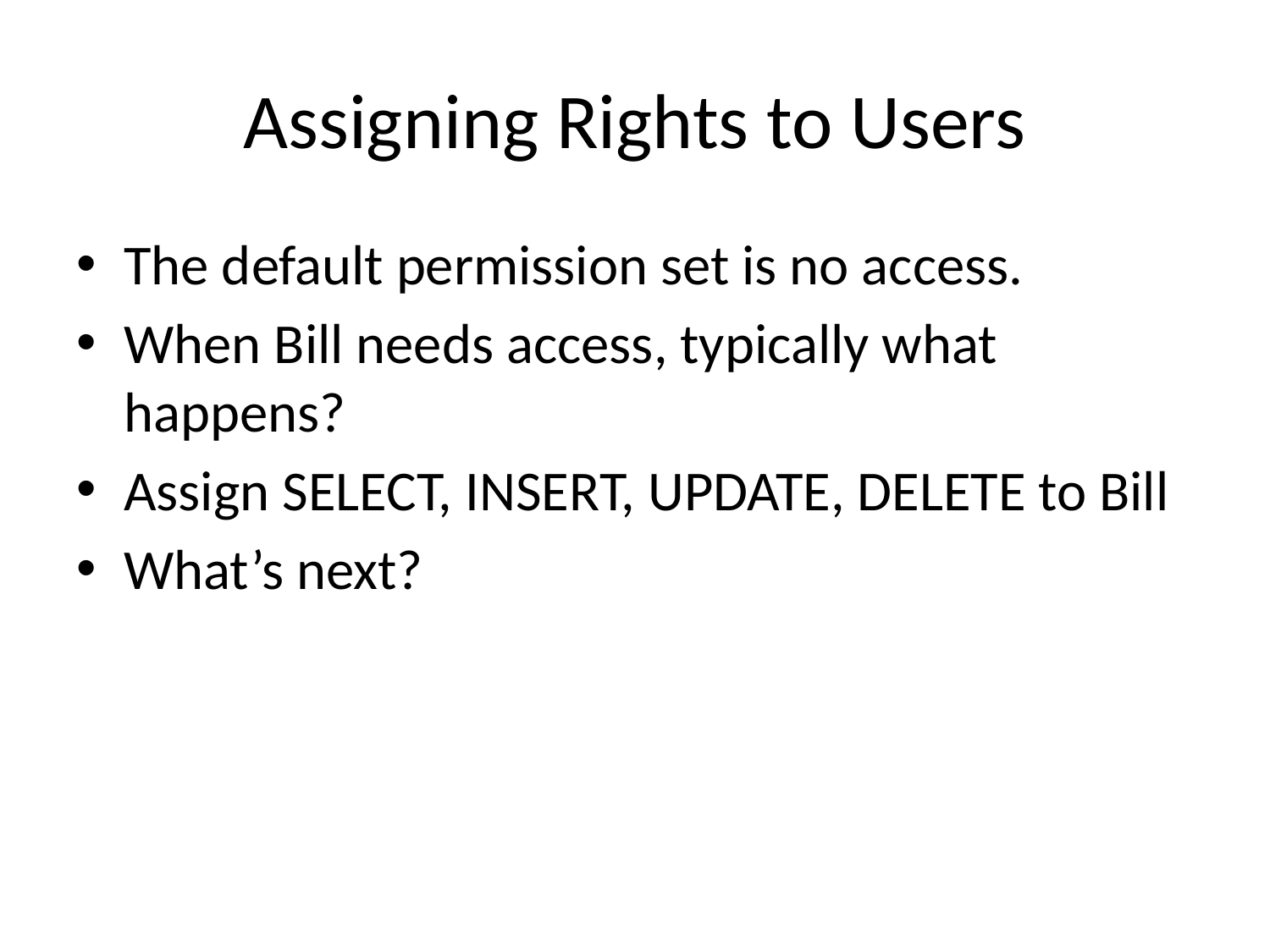

# Assigning Rights to Users
The default permission set is no access.
When Bill needs access, typically what happens?
Assign SELECT, INSERT, UPDATE, DELETE to Bill
What’s next?